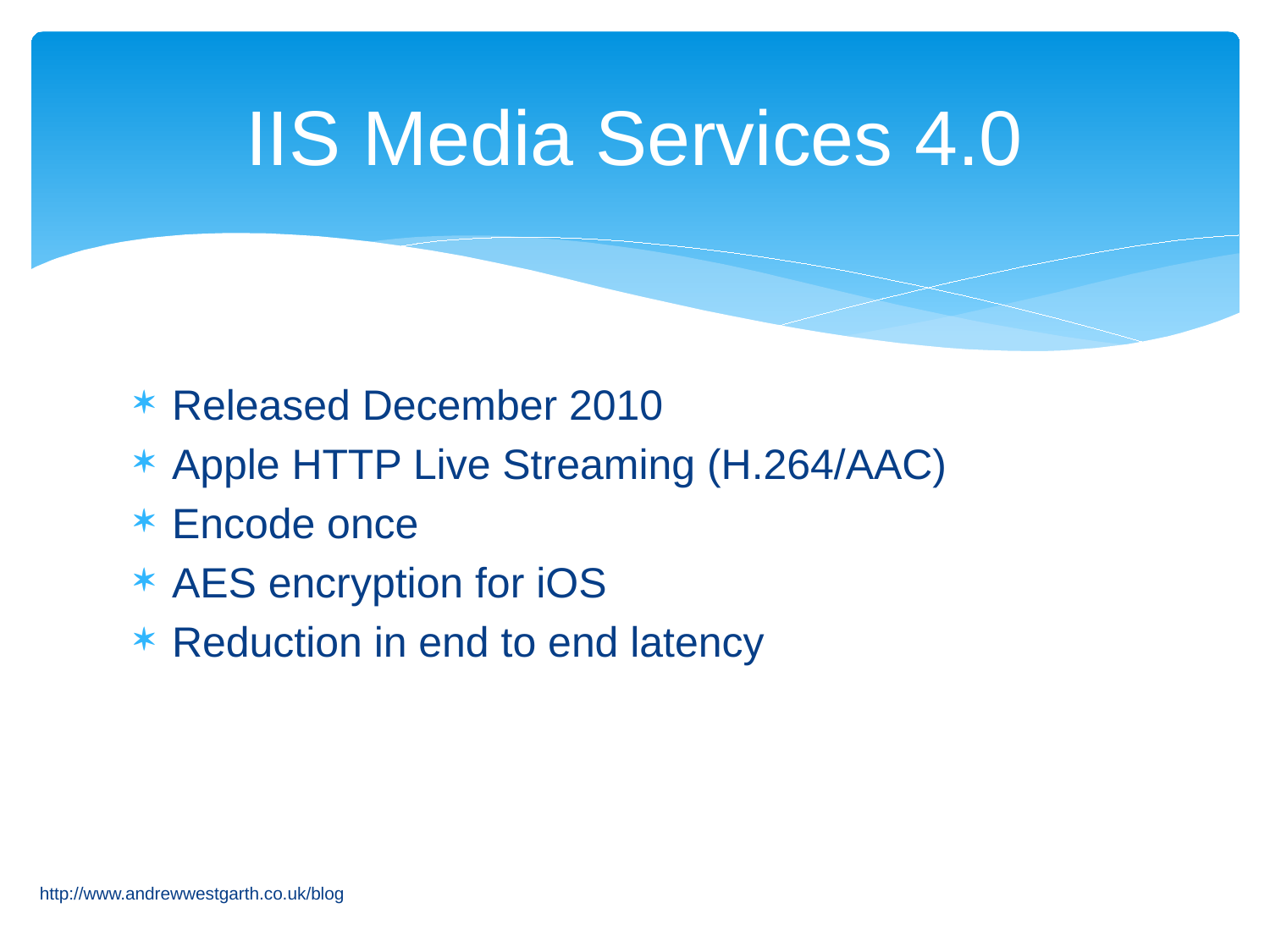

# IIS Media Services 4.0
Released December 2010
Apple HTTP Live Streaming (H.264/AAC)
Encode once
AES encryption for iOS
Reduction in end to end latency
http://www.andrewwestgarth.co.uk/blog